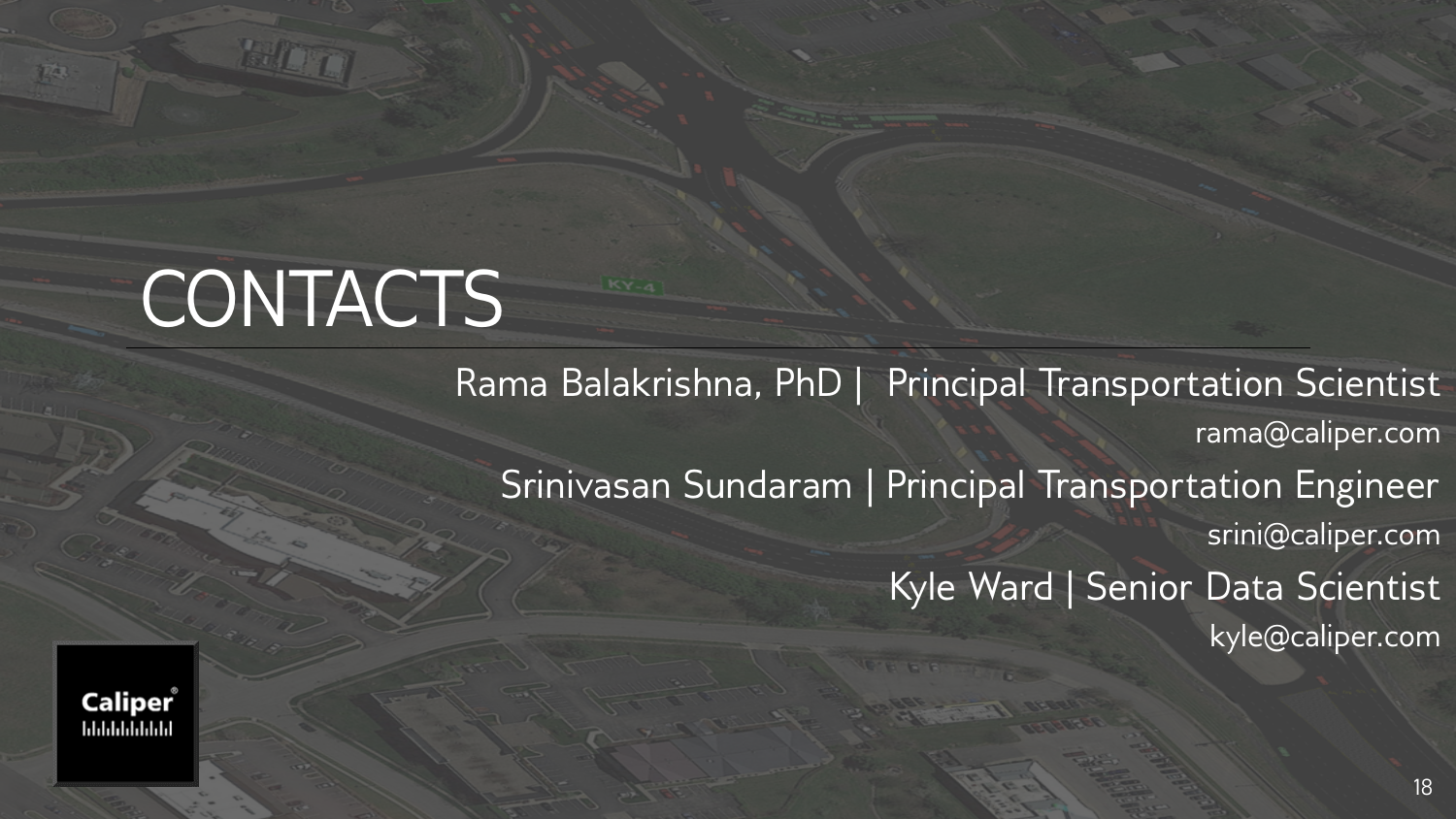

Rama Balakrishna, PhD |  Principal Transportation Scientist
rama@caliper.com
Srinivasan Sundaram | Principal Transportation Engineer
srini@caliper.com
Kyle Ward | Senior Data Scientist
kyle@caliper.com

 18